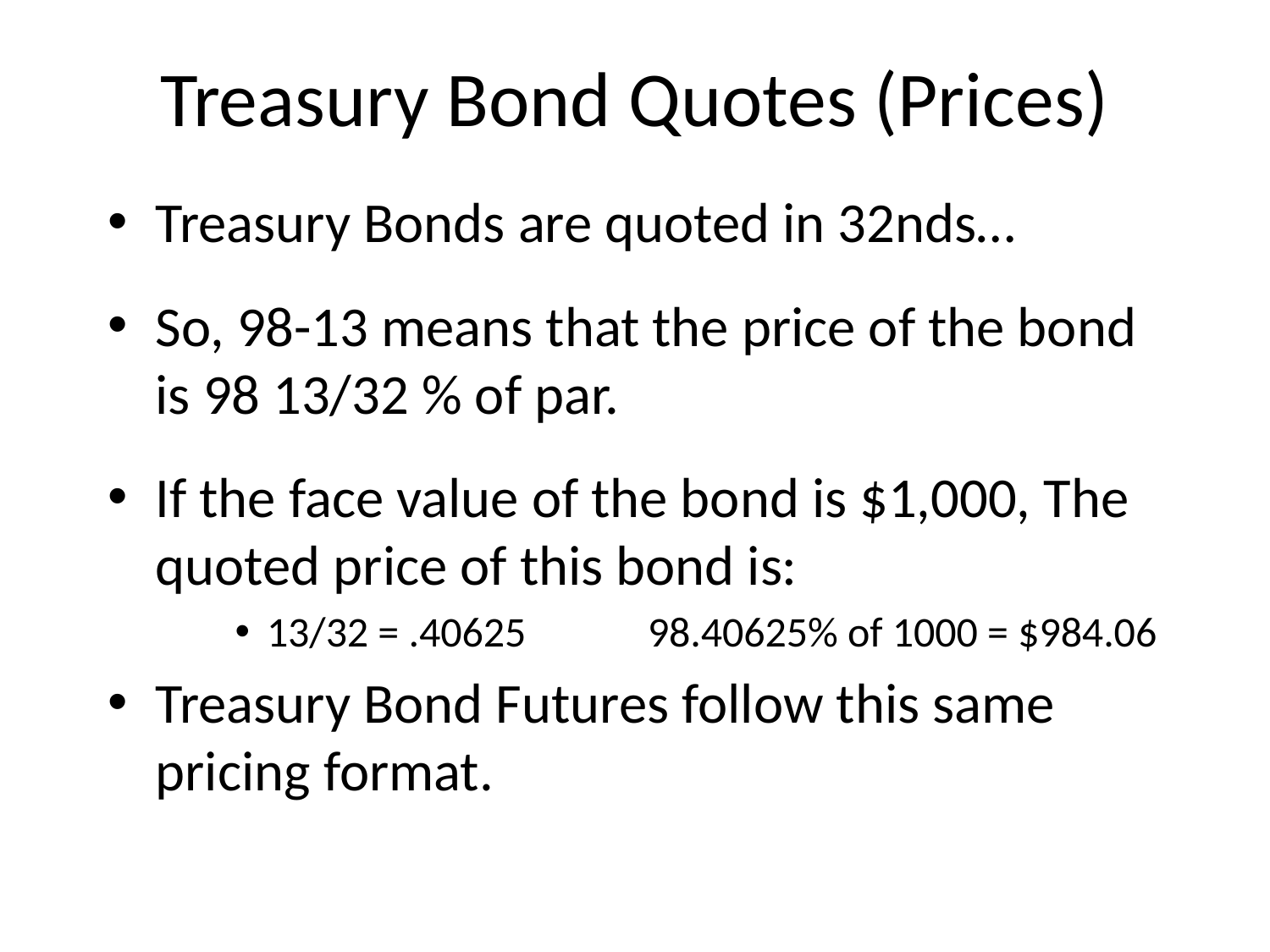

# Treasury Bond Quotes (Prices)
Treasury Bonds are quoted in 32nds…

So, 98-13 means that the price of the bond is 98 13/32 % of par.

If the face value of the bond is $1,000, The quoted price of this bond is:
13/32 = .40625	98.40625% of 1000 = $984.06
Treasury Bond Futures follow this same pricing format.